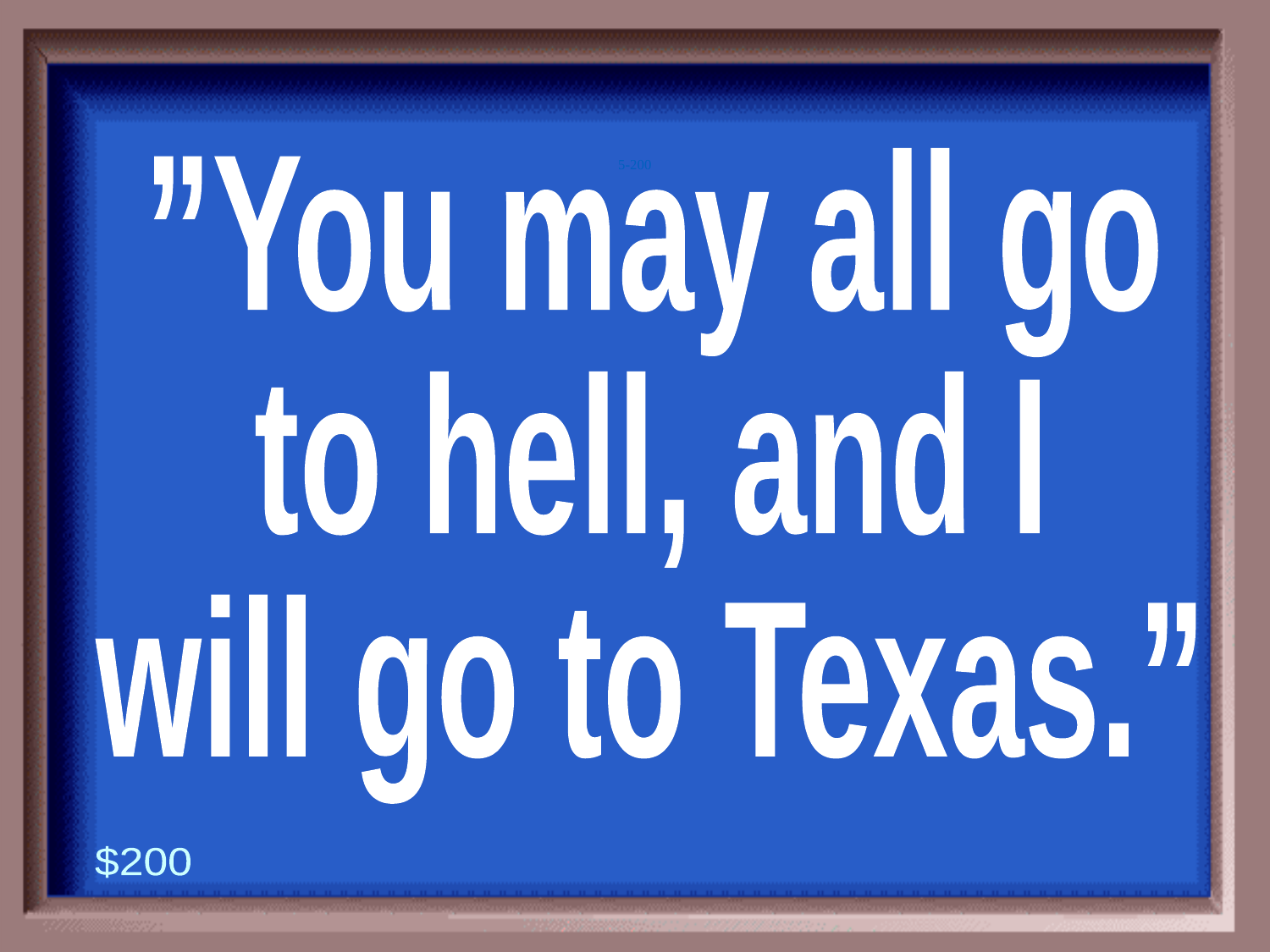

5-200
”You may all go
to hell, and I
will go to Texas.”
$200